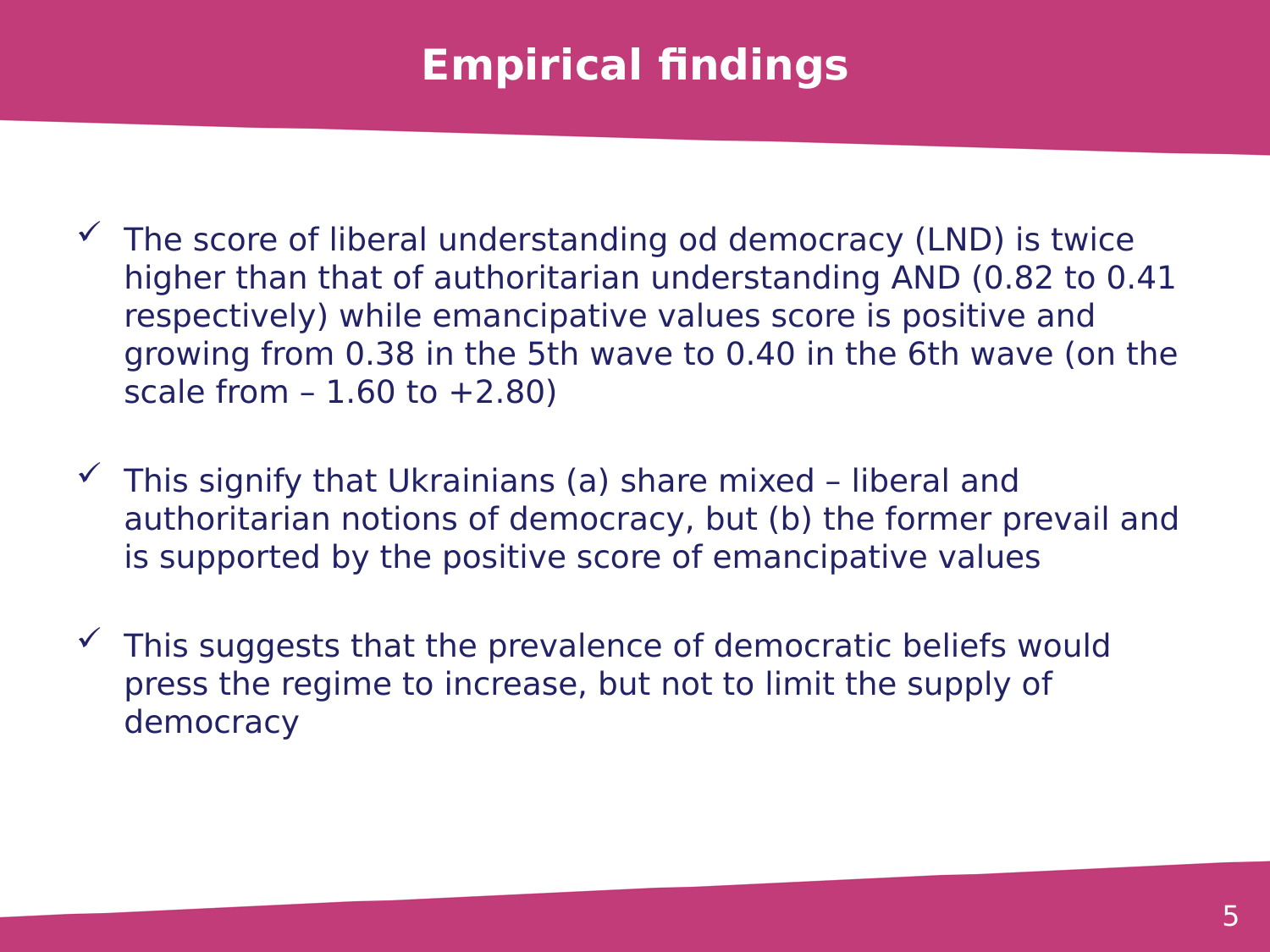

# Empirical findings
The score of liberal understanding od democracy (LND) is twice higher than that of authoritarian understanding AND (0.82 to 0.41 respectively) while emancipative values score is positive and growing from 0.38 in the 5th wave to 0.40 in the 6th wave (on the scale from – 1.60 to +2.80)

This signify that Ukrainians (a) share mixed – liberal and authoritarian notions of democracy, but (b) the former prevail and is supported by the positive score of emancipative values

This suggests that the prevalence of democratic beliefs would press the regime to increase, but not to limit the supply of democracy